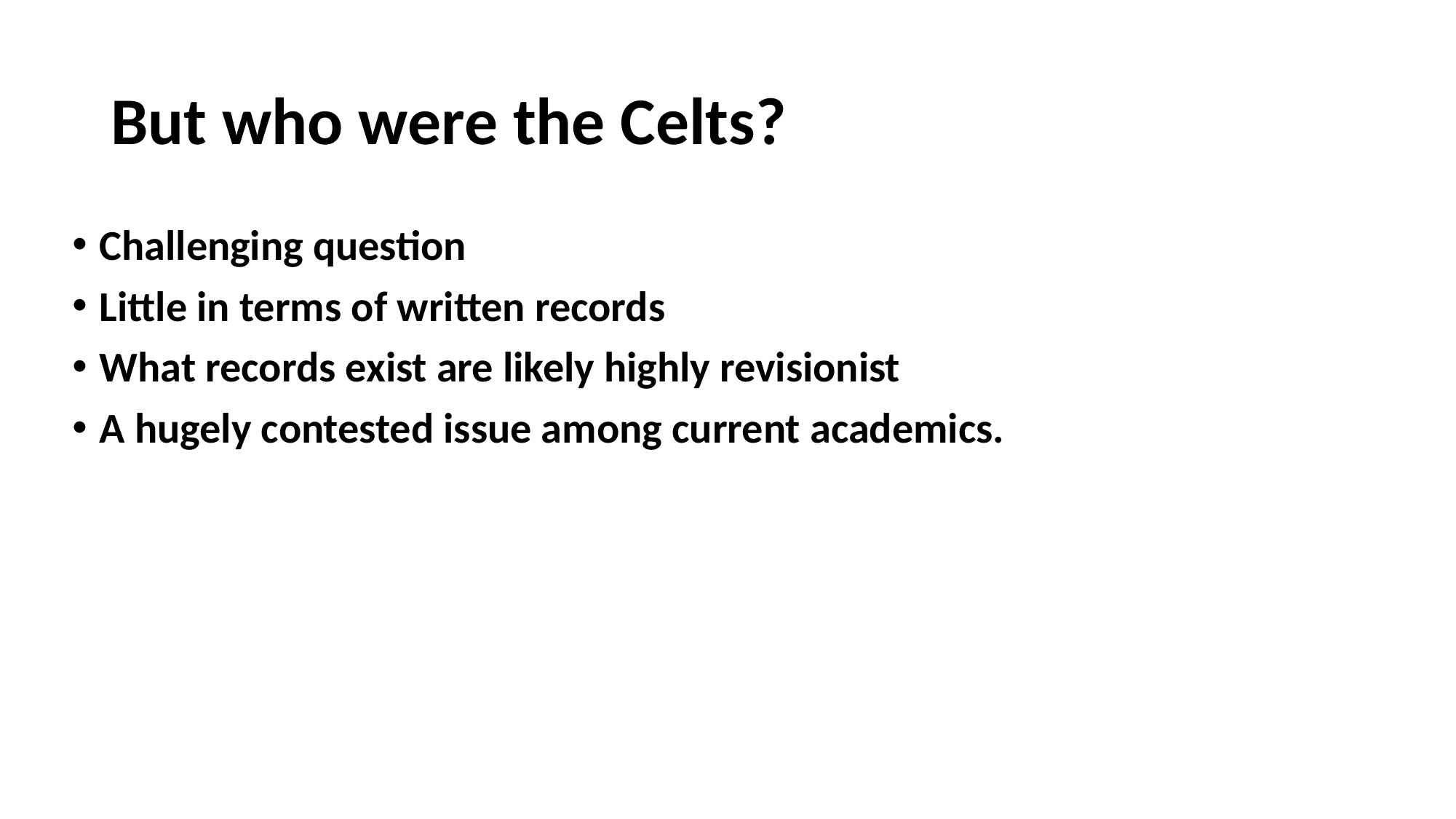

# But who were the Celts?
Challenging question
Little in terms of written records
What records exist are likely highly revisionist
A hugely contested issue among current academics.